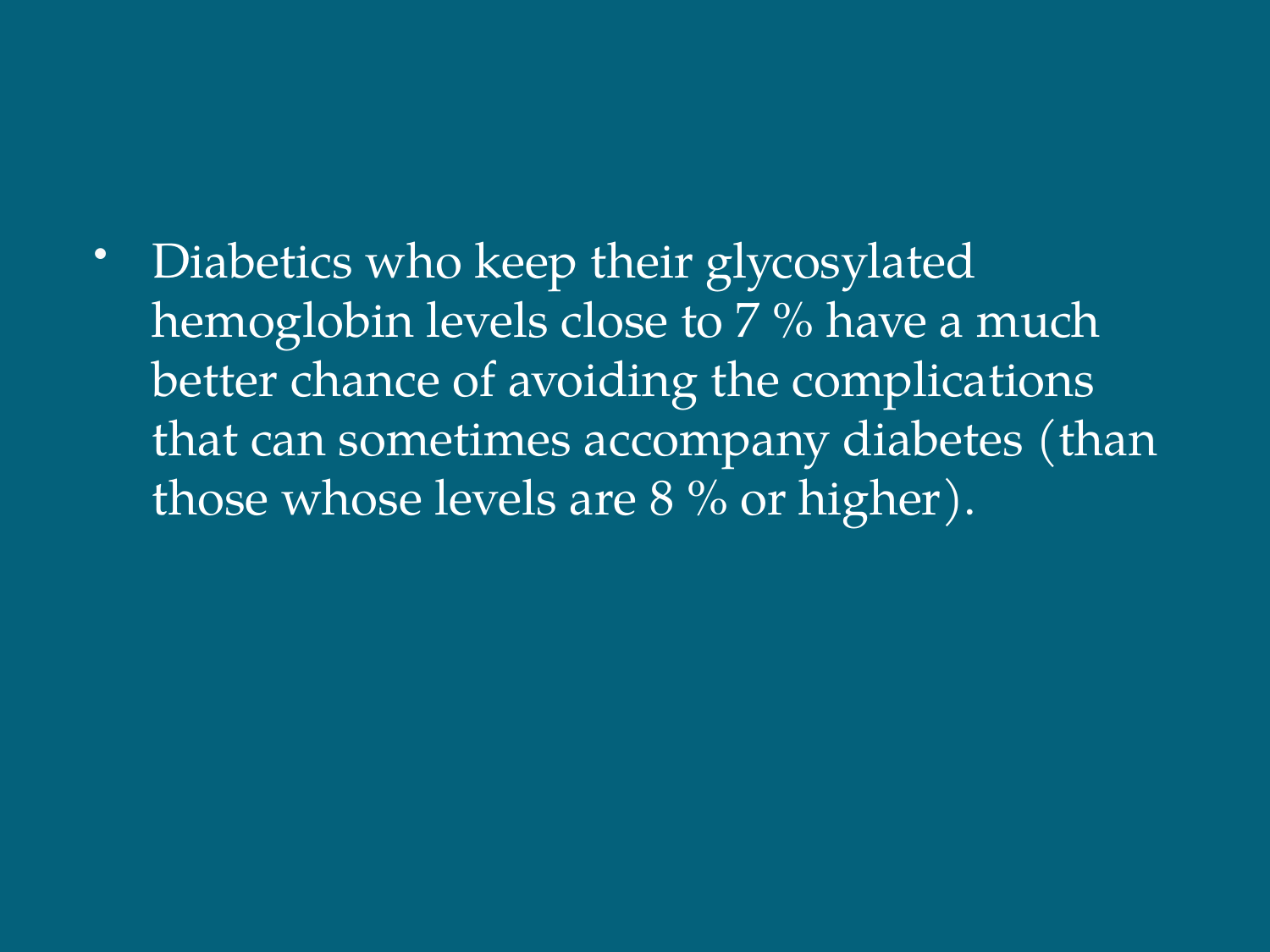

#
Diabetics who keep their glycosylated hemoglobin levels close to 7 % have a much better chance of avoiding the complications that can sometimes accompany diabetes (than those whose levels are 8 % or higher).